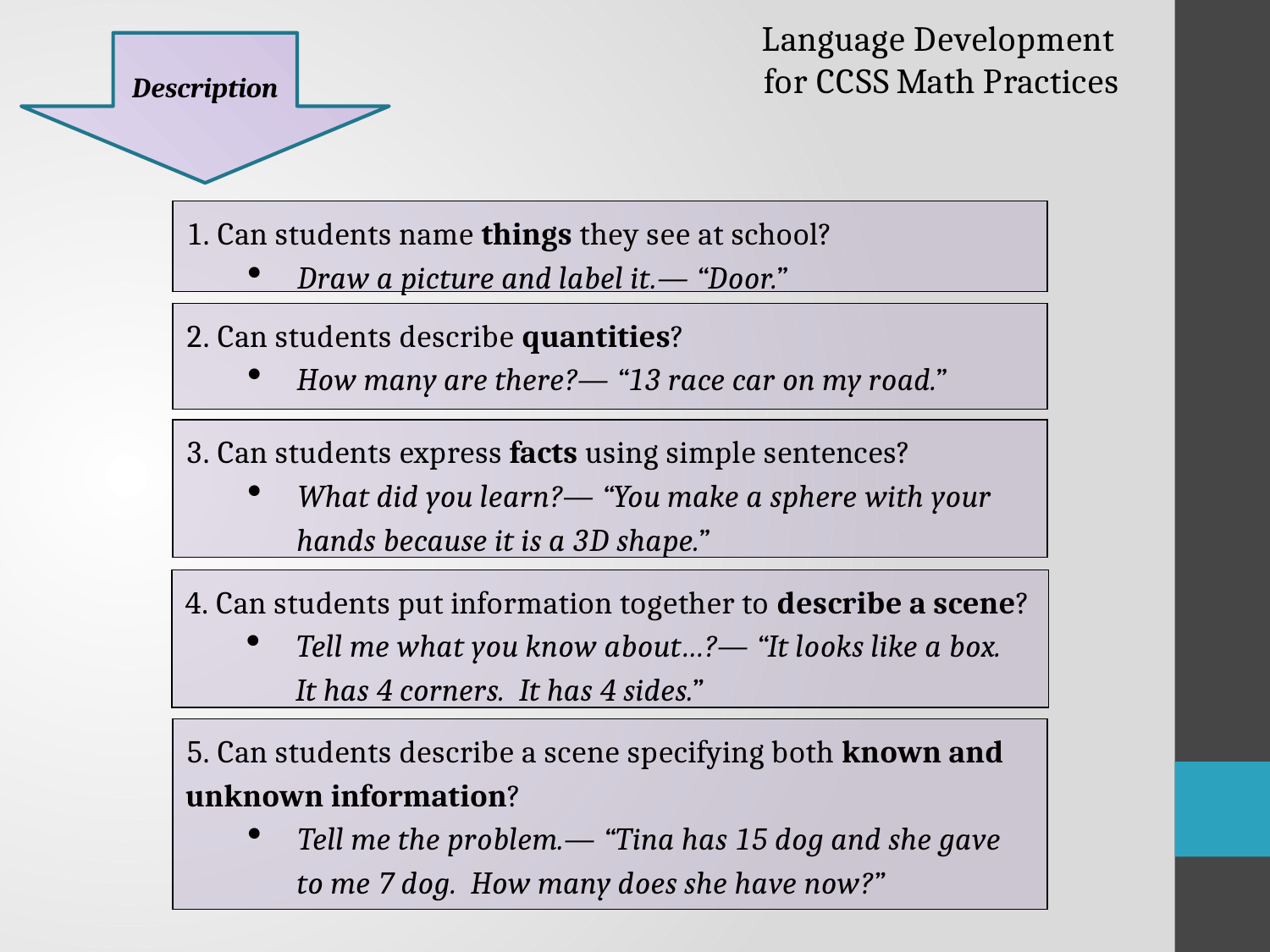

Language Development
for CCSS Math Practices

Description
1. Can students name things they see at school?
Draw a picture and label it.— “Door.”
2. Can students describe quantities?
How many are there?— “13 race car on my road.”
3. Can students express facts using simple sentences?
What did you learn?— “You make a sphere with your hands because it is a 3D shape.”

4. Can students put information together to describe a scene?
Tell me what you know about…?— “It looks like a box.  It has 4 corners.  It has 4 sides.”

5. Can students describe a scene specifying both known and unknown information?
Tell me the problem.— “Tina has 15 dog and she gave to me 7 dog.  How many does she have now?”